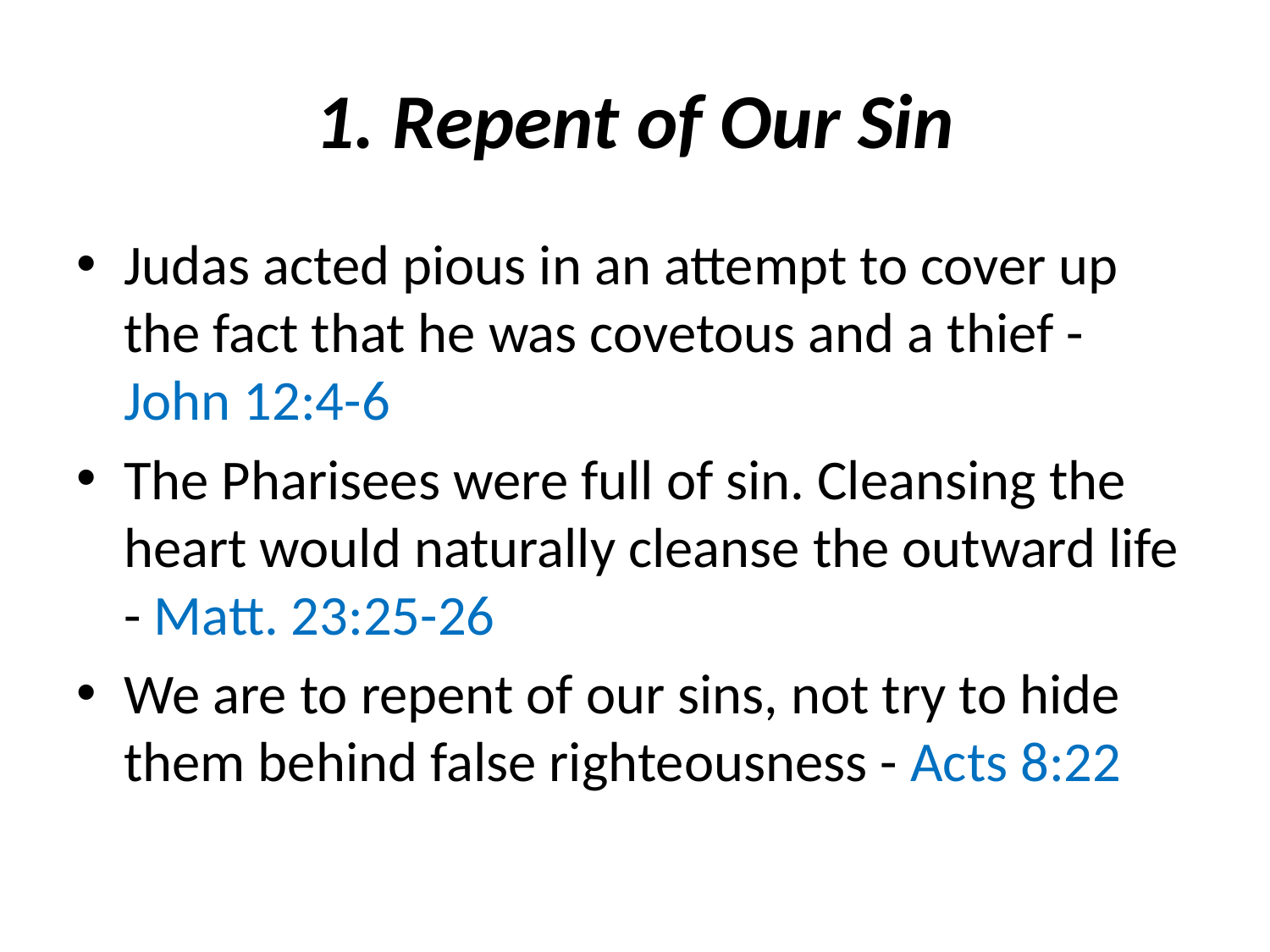

# 1. Repent of Our Sin
Judas acted pious in an attempt to cover up the fact that he was covetous and a thief - John 12:4-6
The Pharisees were full of sin. Cleansing the heart would naturally cleanse the outward life - Matt. 23:25-26
We are to repent of our sins, not try to hide them behind false righteousness - Acts 8:22